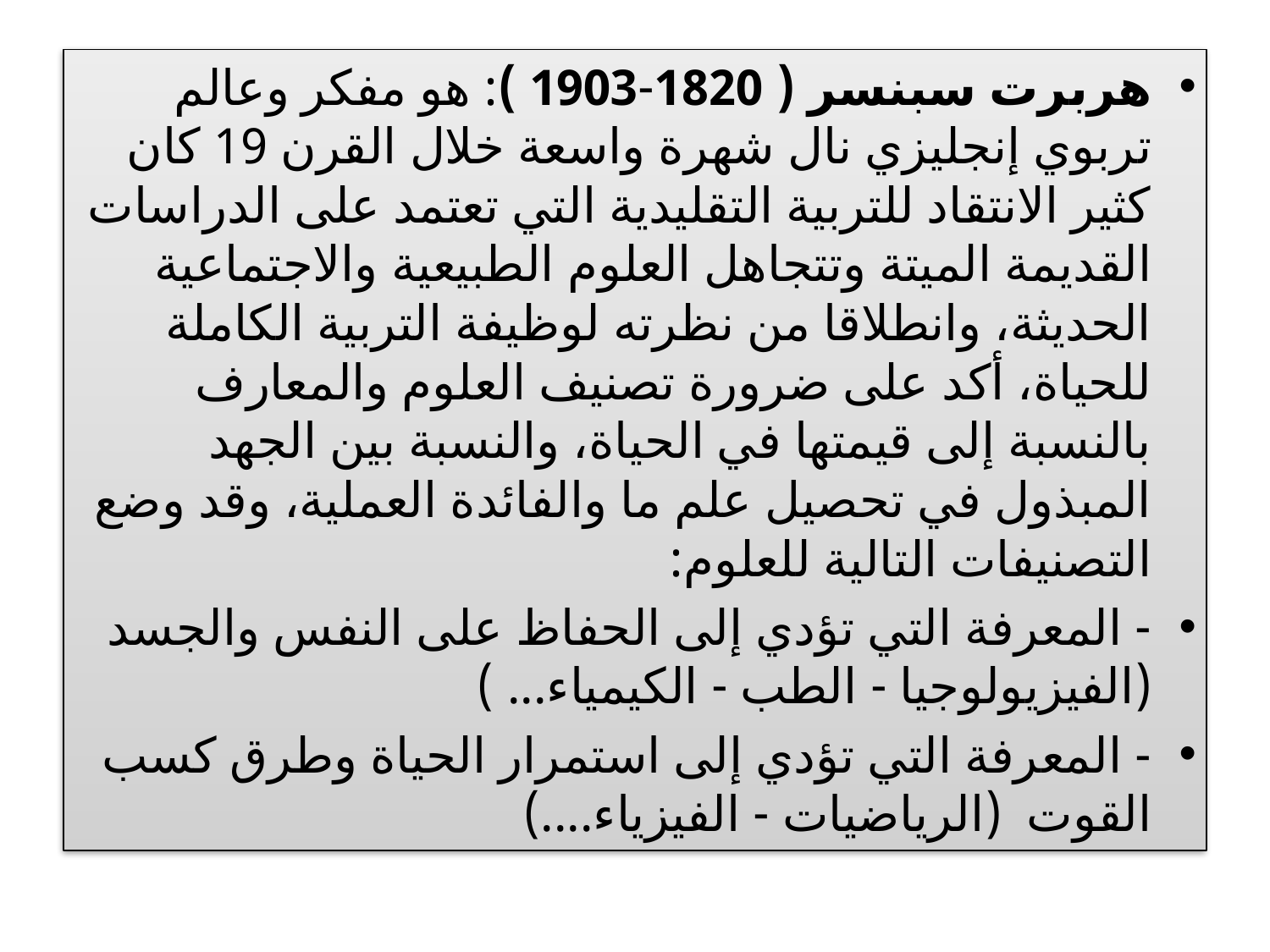

هربرت سبنسر ( 1820-1903 ): هو مفكر وعالم تربوي إنجليزي نال شهرة واسعة خلال القرن 19 كان كثیر الانتقاد للتربیة التقلیدیة التي تعتمد على الدراسات القدیمة المیتة وتتجاهل العلوم الطبیعیة والاجتماعیة الحدیثة، وانطلاقا من نظرته لوظیفة التربیة الكاملة للحیاة، أكد على ضرورة تصنیف العلوم والمعارف بالنسبة إلى قیمتها في الحیاة، والنسبة بین الجهد المبذول في تحصیل علم ما والفائدة العملیة، وقد وضع التصنیفات التالیة للعلوم:
- المعرفة التي تؤدي إلى الحفاظ على النفس والجسد (الفیزیولوجیا - الطب - الكیمیاء... )
- المعرفة التي تؤدي إلى استمرار الحیاة وطرق كسب القوت  (الریاضیات - الفیزیاء....)